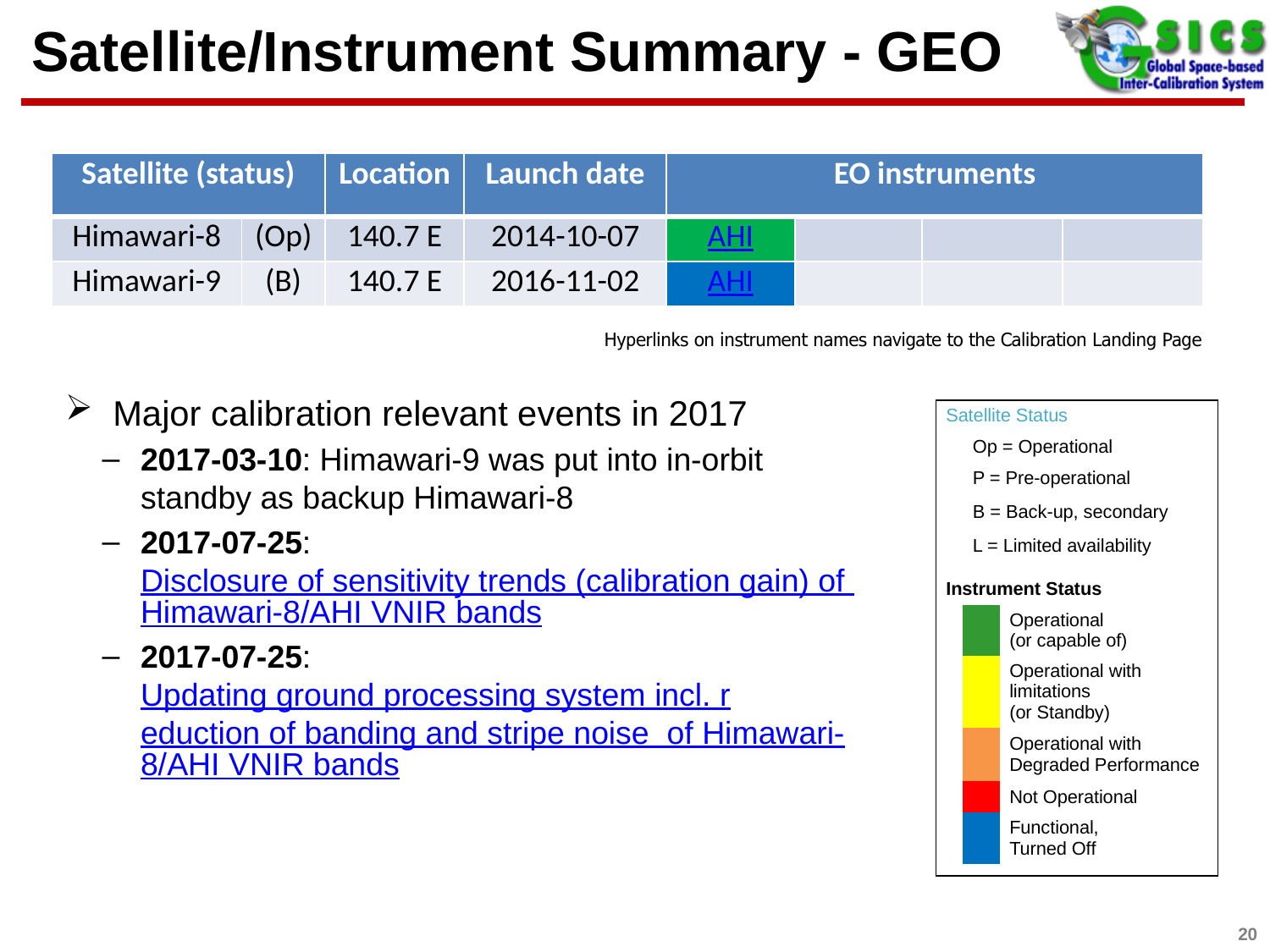

# Satellite/Instrument Summary - GEO
| Satellite (status) |  | Location | Launch date | EO instruments |  |  |  |
| --- | --- | --- | --- | --- | --- | --- | --- |
| Himawari-8 | (Op) | 140.7 E | 2014-10-07 | AHI |  |  |  |
| Himawari-9 | (B) | 140.7 E | 2016-11-02 | AHI |  |  |  |
Hyperlinks on instrument names navigate to the Calibration Landing Page
Major calibration relevant events in 2017
2017-03-10: Himawari-9 was put into in-orbit standby as backup Himawari-8
2017-07-25: Disclosure of sensitivity trends (calibration gain) of Himawari-8/AHI VNIR bands
2017-07-25: Updating ground processing system incl. reduction of banding and stripe noise  of Himawari-8/AHI VNIR bands
| Satellite Status |  |  |
| --- | --- | --- |
|  | Op = Operational |  |
|  | P = Pre-operational |  |
|  | B = Back-up, secondary |  |
|  | L = Limited availability |  |
|  |  |  |
| Instrument Status |  |  |
|  |  | Operational (or capable of) |
|  |  | Operational with limitations (or Standby) |
|  |  | Operational with Degraded Performance |
|  |  | Not Operational |
|  |  | Functional, Turned Off |
|  |  |  |